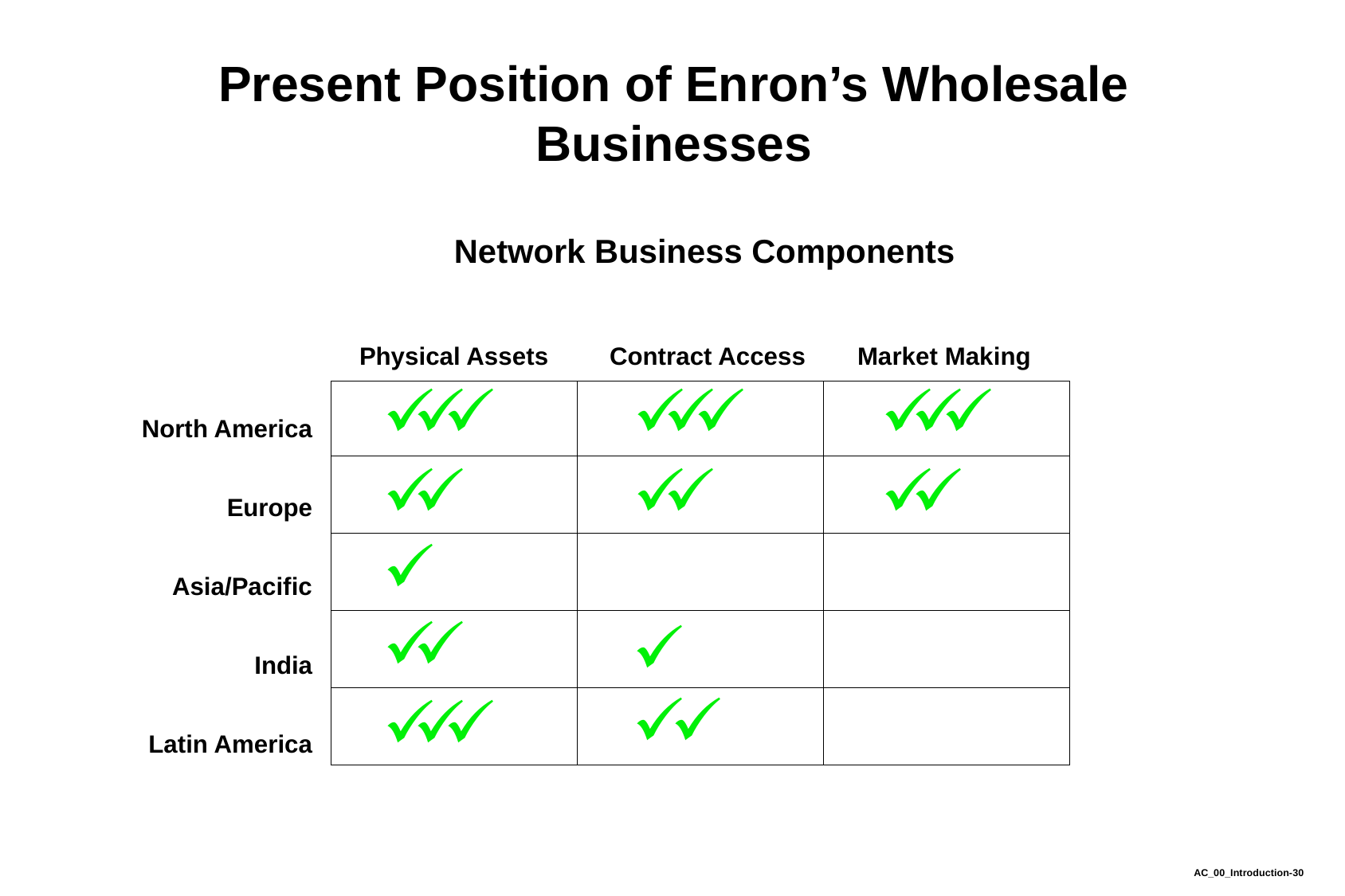

# Present Position of Enron’s Wholesale Businesses
Network Business Components
Physical Assets
Contract Access
Market Making

|  |  |  |
| --- | --- | --- |
|  |  |  |
|  |  |  |
|  |  |  |
|  |  |  |
North America
Europe
Asia/Pacific
India
Latin America